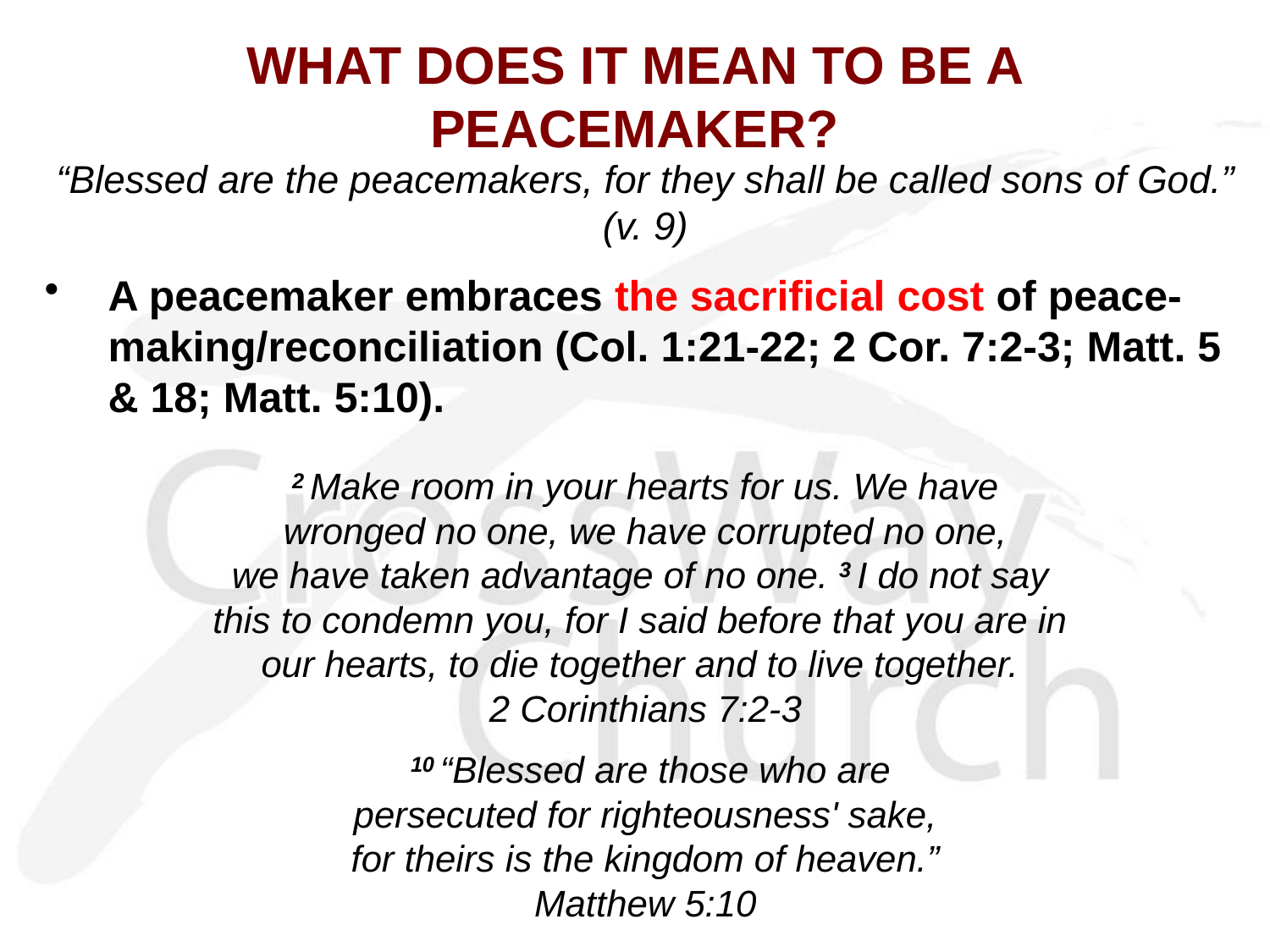

# WHAT DOES IT MEAN TO BE A PEACEMAKER?
“Blessed are the peacemakers, for they shall be called sons of God.” (v. 9)

A peacemaker embraces the sacrificial cost of peace-making/reconciliation (Col. 1:21-22; 2 Cor. 7:2-3; Matt. 5 & 18; Matt. 5:10).

2 Make room in your hearts for us. We have
 wronged no one, we have corrupted no one,
we have taken advantage of no one. 3 I do not say
this to condemn you, for I said before that you are in
our hearts, to die together and to live together. 
2 Corinthians 7:2-3

 10 “Blessed are those who are
 persecuted for righteousness' sake,
for theirs is the kingdom of heaven.”
Matthew 5:10